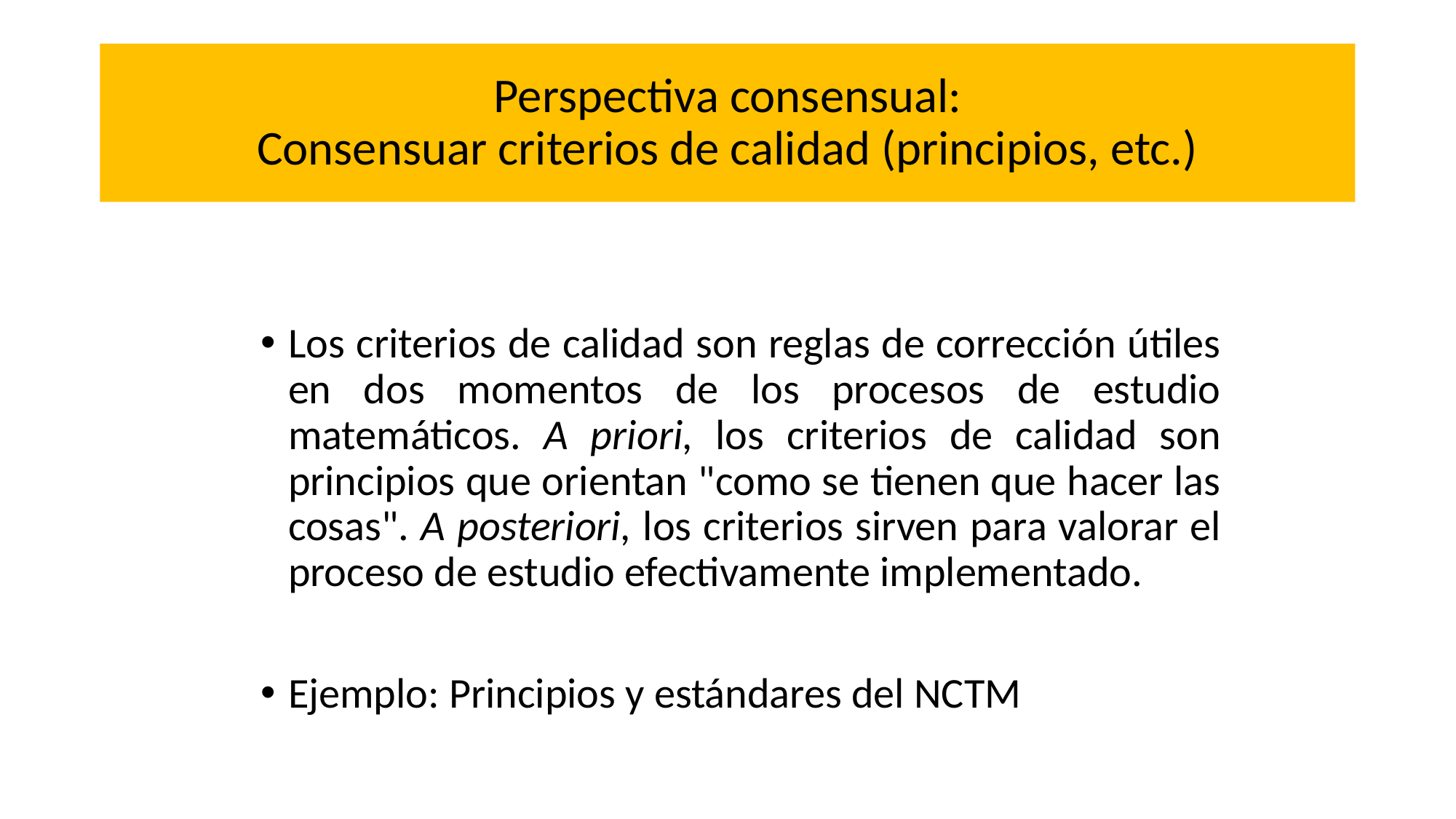

# Perspectiva consensual: Consensuar criterios de calidad (principios, etc.)
Los criterios de calidad son reglas de corrección útiles en dos momentos de los procesos de estudio matemáticos. A priori, los criterios de calidad son principios que orientan "como se tienen que hacer las cosas". A posteriori, los criterios sirven para valorar el proceso de estudio efectivamente implementado.

Ejemplo: Principios y estándares del NCTM